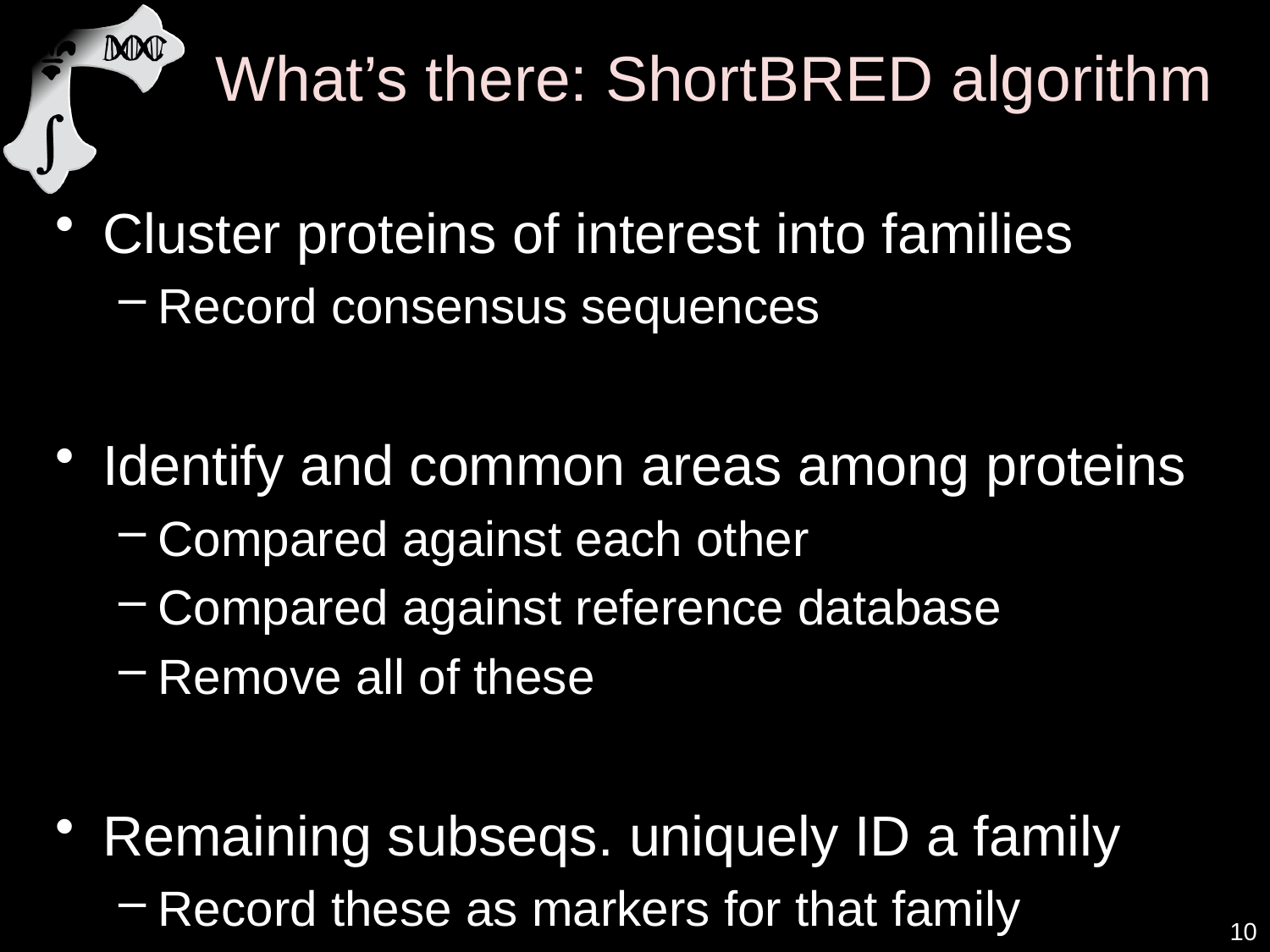

# What’s there: ShortBRED algorithm
Cluster proteins of interest into families
Record consensus sequences

Identify and common areas among proteins
Compared against each other
Compared against reference database
Remove all of these

Remaining subseqs. uniquely ID a family
Record these as markers for that family
10